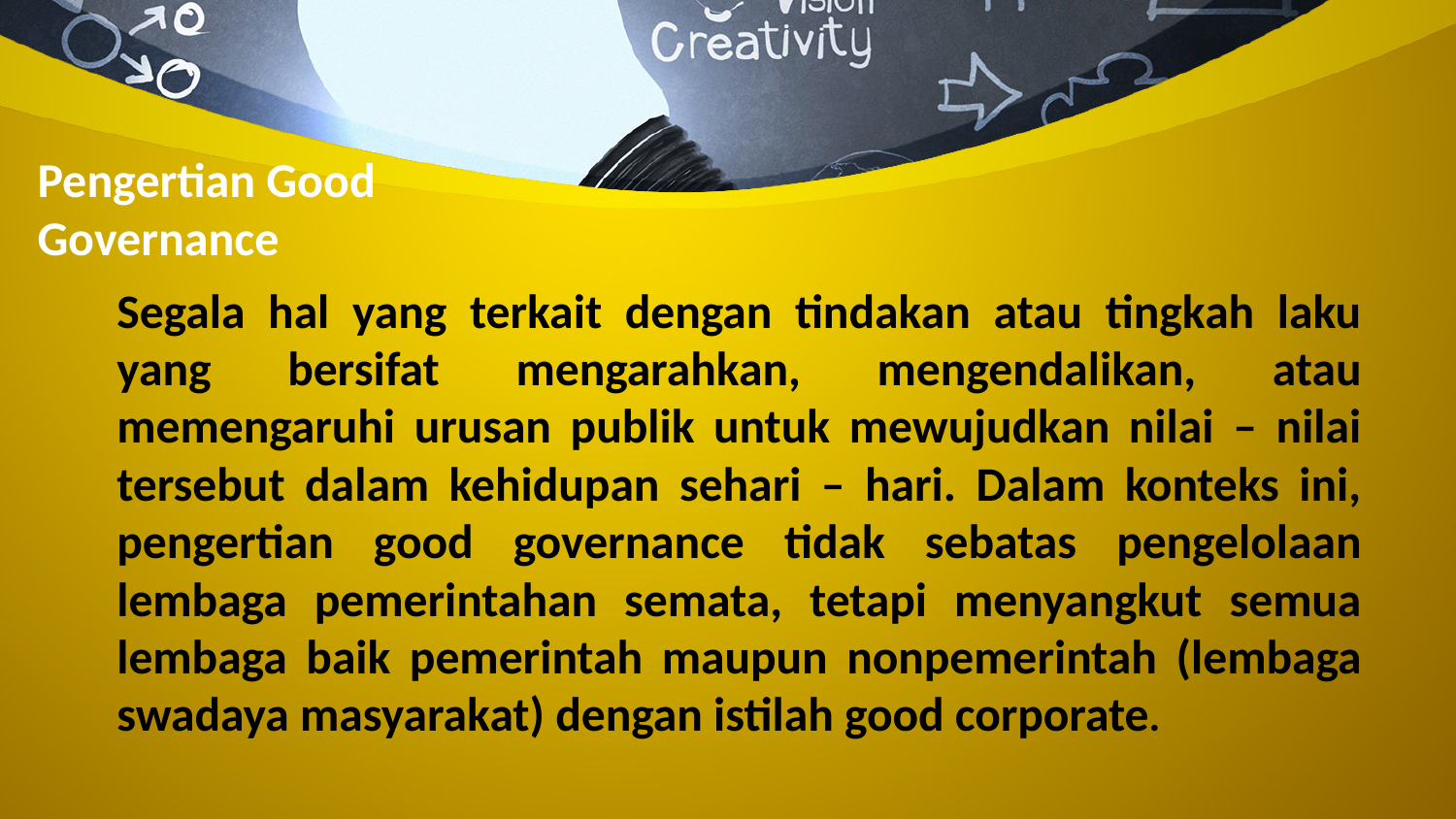

Pengertian Good Governance
# Segala hal yang terkait dengan tindakan atau tingkah laku yang bersifat mengarahkan, mengendalikan, atau memengaruhi urusan publik untuk mewujudkan nilai – nilai tersebut dalam kehidupan sehari – hari. Dalam konteks ini, pengertian good governance tidak sebatas pengelolaan lembaga pemerintahan semata, tetapi menyangkut semua lembaga baik pemerintah maupun nonpemerintah (lembaga swadaya masyarakat) dengan istilah good corporate.